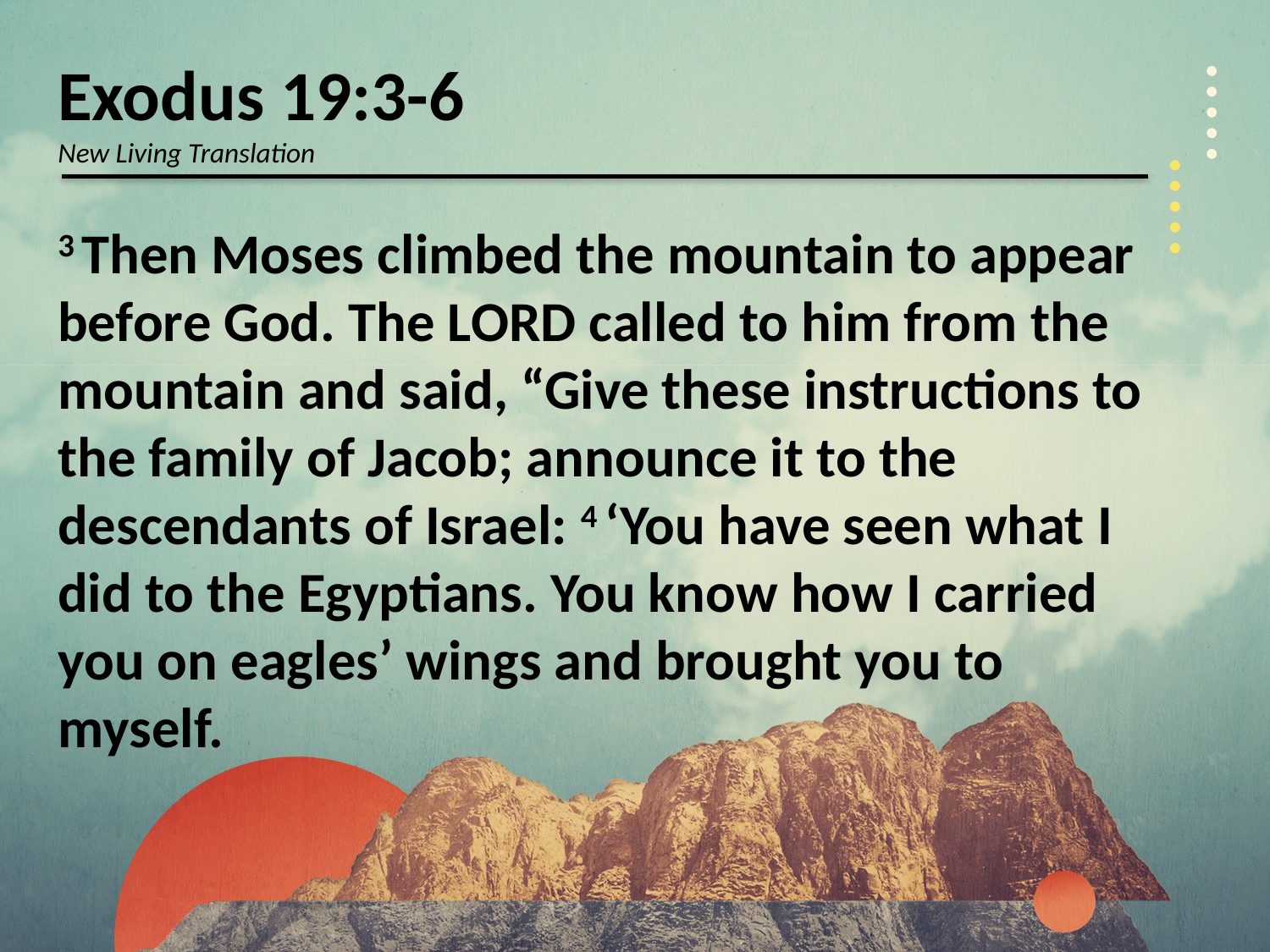

Exodus 19:3-6
New Living Translation
3 Then Moses climbed the mountain to appear before God. The Lord called to him from the mountain and said, “Give these instructions to the family of Jacob; announce it to the descendants of Israel: 4 ‘You have seen what I did to the Egyptians. You know how I carried you on eagles’ wings and brought you to myself.